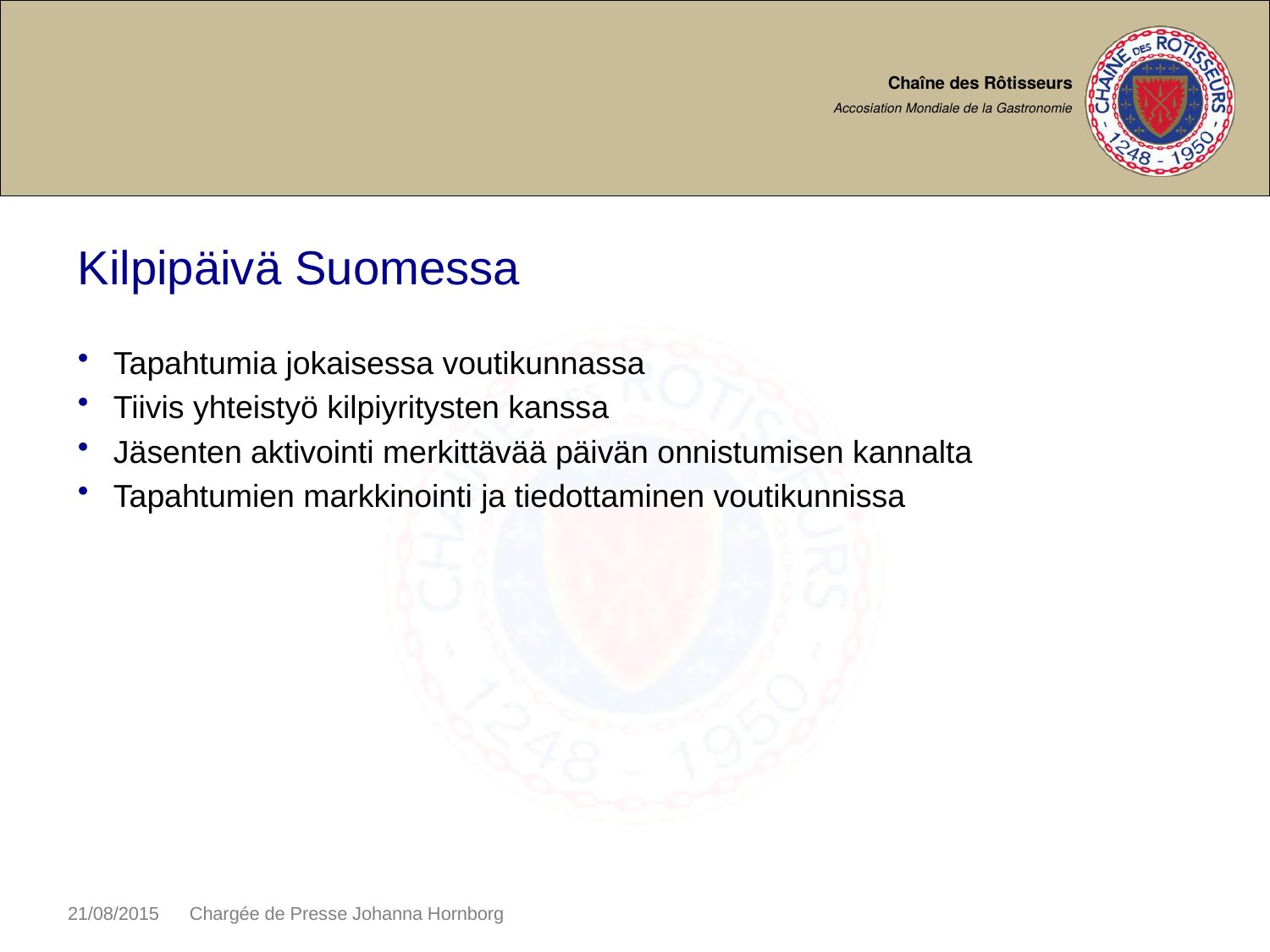

# Kilpipäivä Suomessa
Tapahtumia jokaisessa voutikunnassa
Tiivis yhteistyö kilpiyritysten kanssa
Jäsenten aktivointi merkittävää päivän onnistumisen kannalta
Tapahtumien markkinointi ja tiedottaminen voutikunnissa

21/08/2015      Chargée de Presse Johanna Hornborg